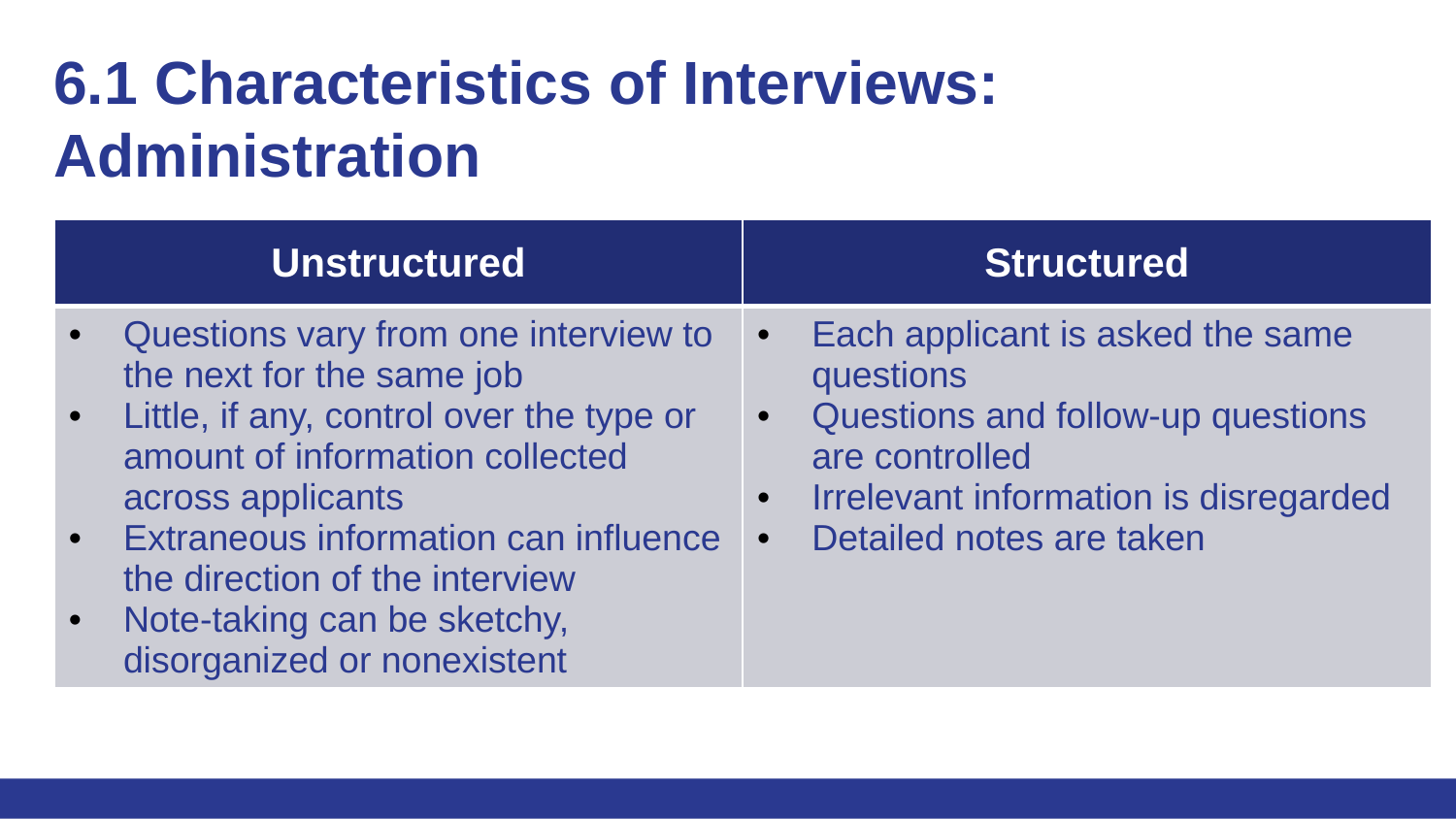

# 6.1 Characteristics of Interviews: Administration
| Unstructured | Structured |
| --- | --- |
| Questions vary from one interview to the next for the same job Little, if any, control over the type or amount of information collected across applicants Extraneous information can influence the direction of the interview Note-taking can be sketchy, disorganized or nonexistent | Each applicant is asked the same questions Questions and follow-up questions are controlled Irrelevant information is disregarded Detailed notes are taken |